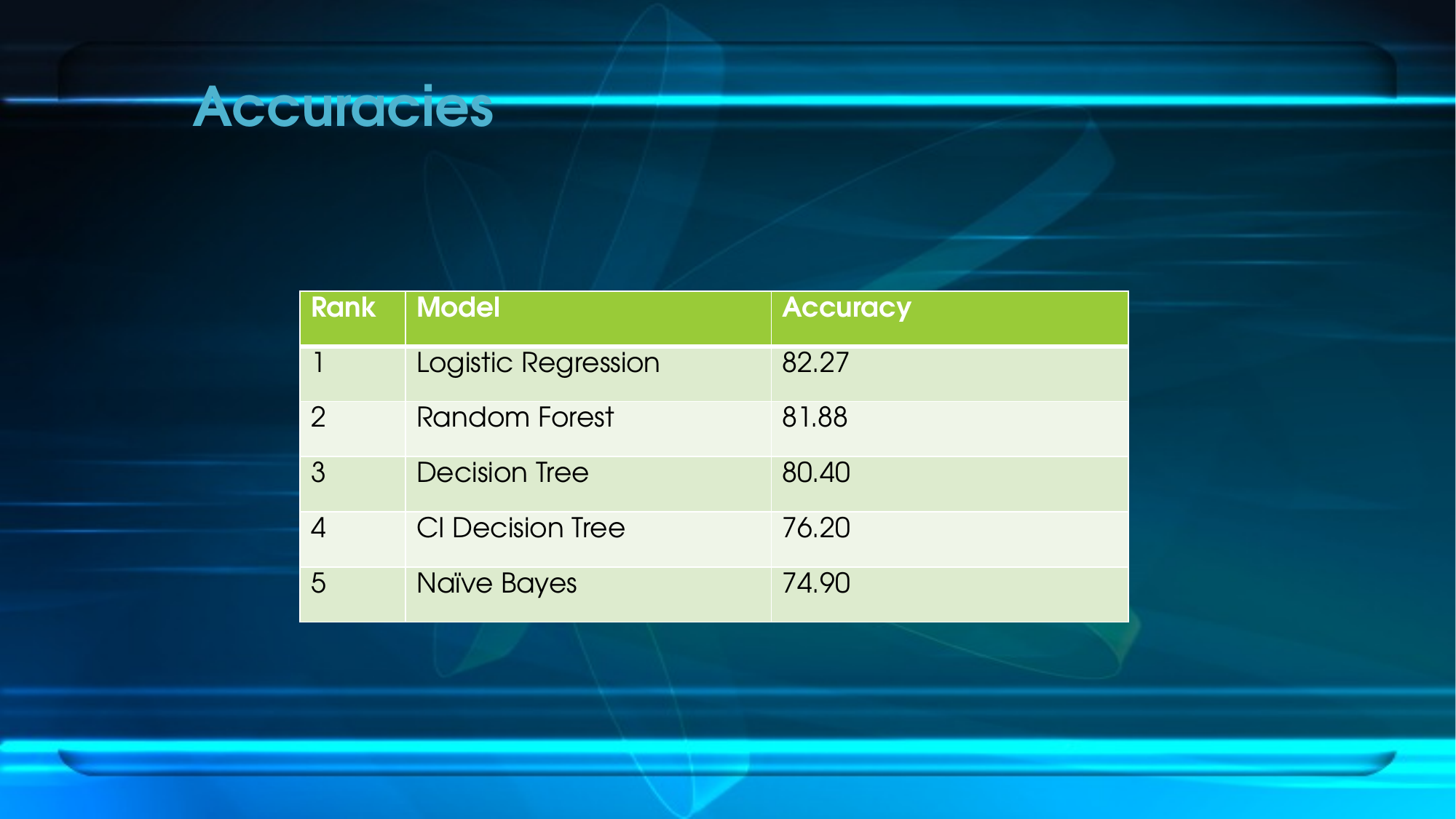

# Accuracies

| Rank | Model | Accuracy |
| --- | --- | --- |
| 1 | Logistic Regression | 82.27 |
| 2 | Random Forest | 81.88 |
| 3 | Decision Tree | 80.40 |
| 4 | CI Decision Tree | 76.20 |
| 5 | Naïve Bayes | 74.90 |